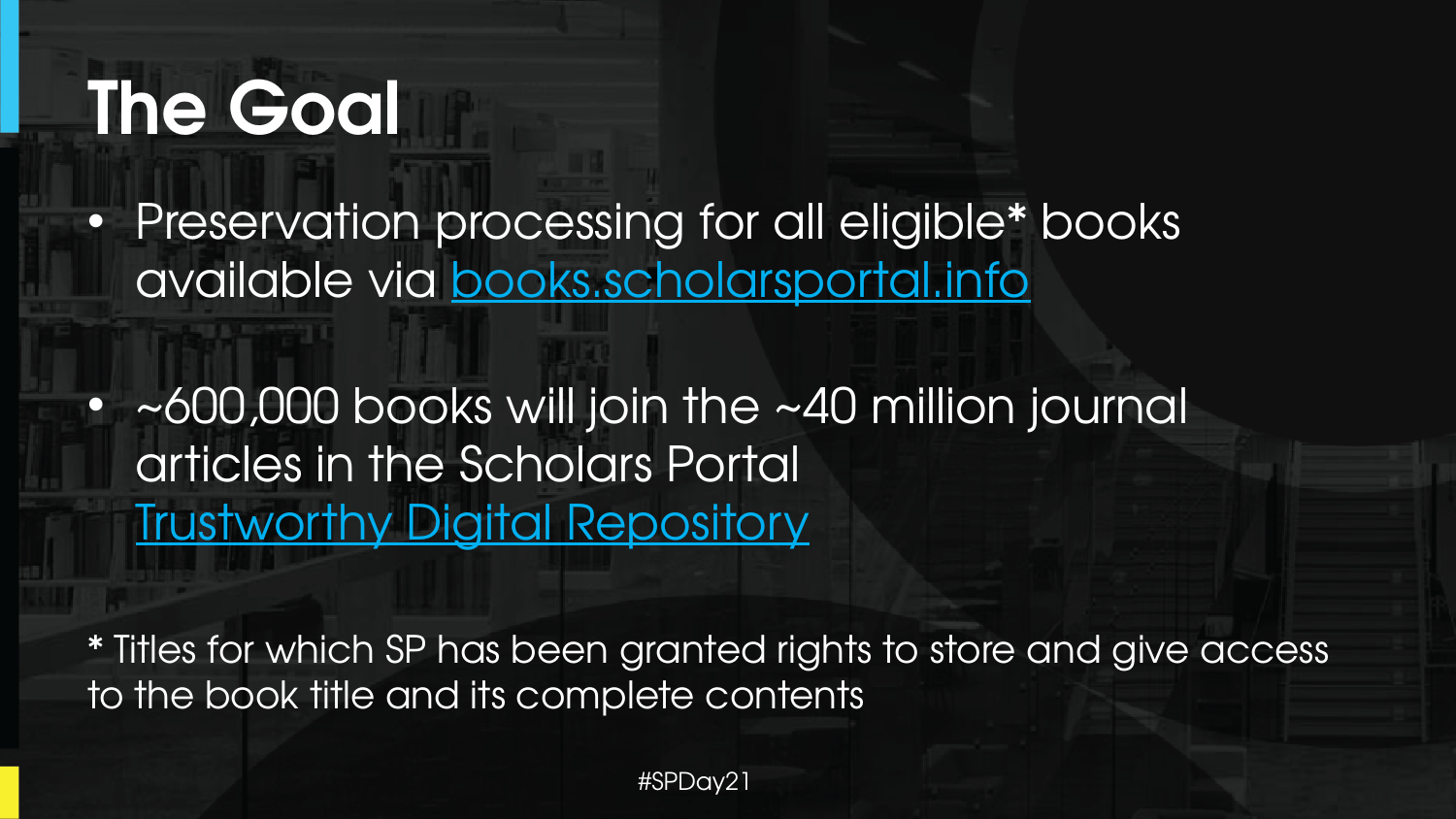

# The Goal
Preservation processing for all eligible* books available via books.scholarsportal.info
~600,000 books will join the ~40 million journal articles in the Scholars Portal Trustworthy Digital Repository

* Titles for which SP has been granted rights to store and give access to the book title and its complete contents
#SPDay21